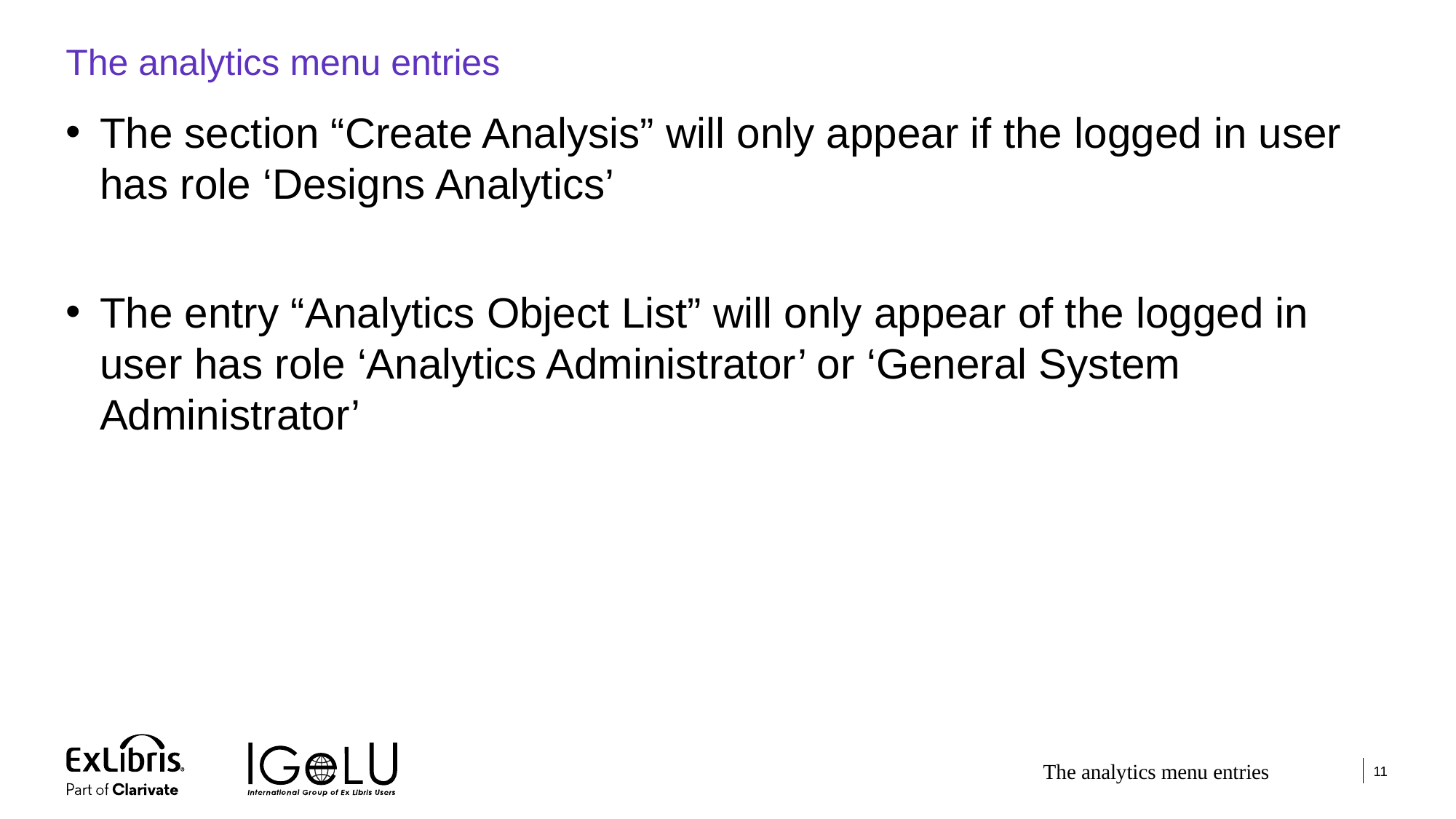

# The analytics menu entries
The section “Create Analysis” will only appear if the logged in user has role ‘Designs Analytics’

The entry “Analytics Object List” will only appear of the logged in user has role ‘Analytics Administrator’ or ‘General System Administrator’
The analytics menu entries
11